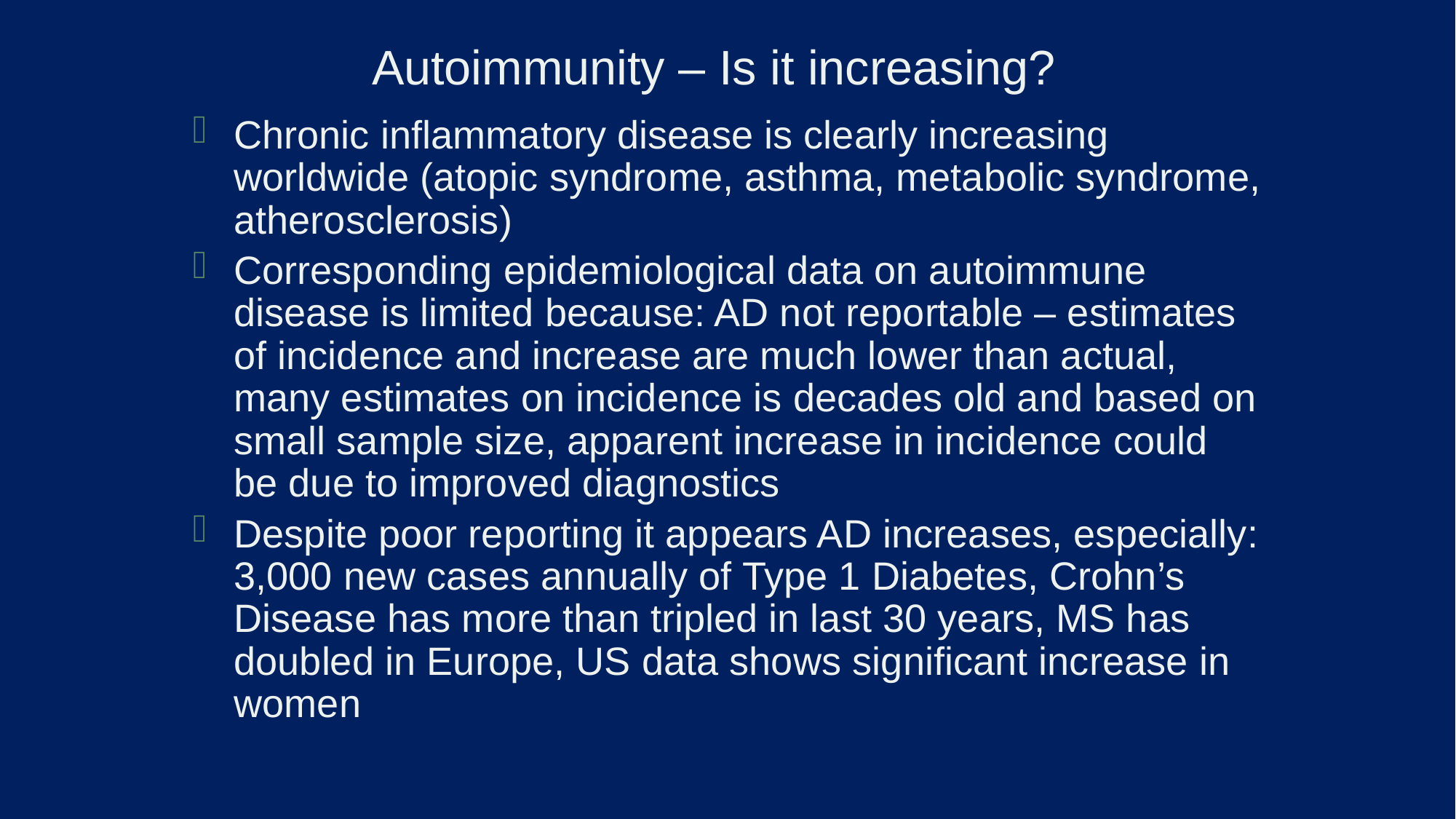

# Autoimmunity – Is it increasing?
Chronic inflammatory disease is clearly increasing worldwide (atopic syndrome, asthma, metabolic syndrome, atherosclerosis)
Corresponding epidemiological data on autoimmune disease is limited because: AD not reportable – estimates of incidence and increase are much lower than actual, many estimates on incidence is decades old and based on small sample size, apparent increase in incidence could be due to improved diagnostics
Despite poor reporting it appears AD increases, especially: 3,000 new cases annually of Type 1 Diabetes, Crohn’s Disease has more than tripled in last 30 years, MS has doubled in Europe, US data shows significant increase in women